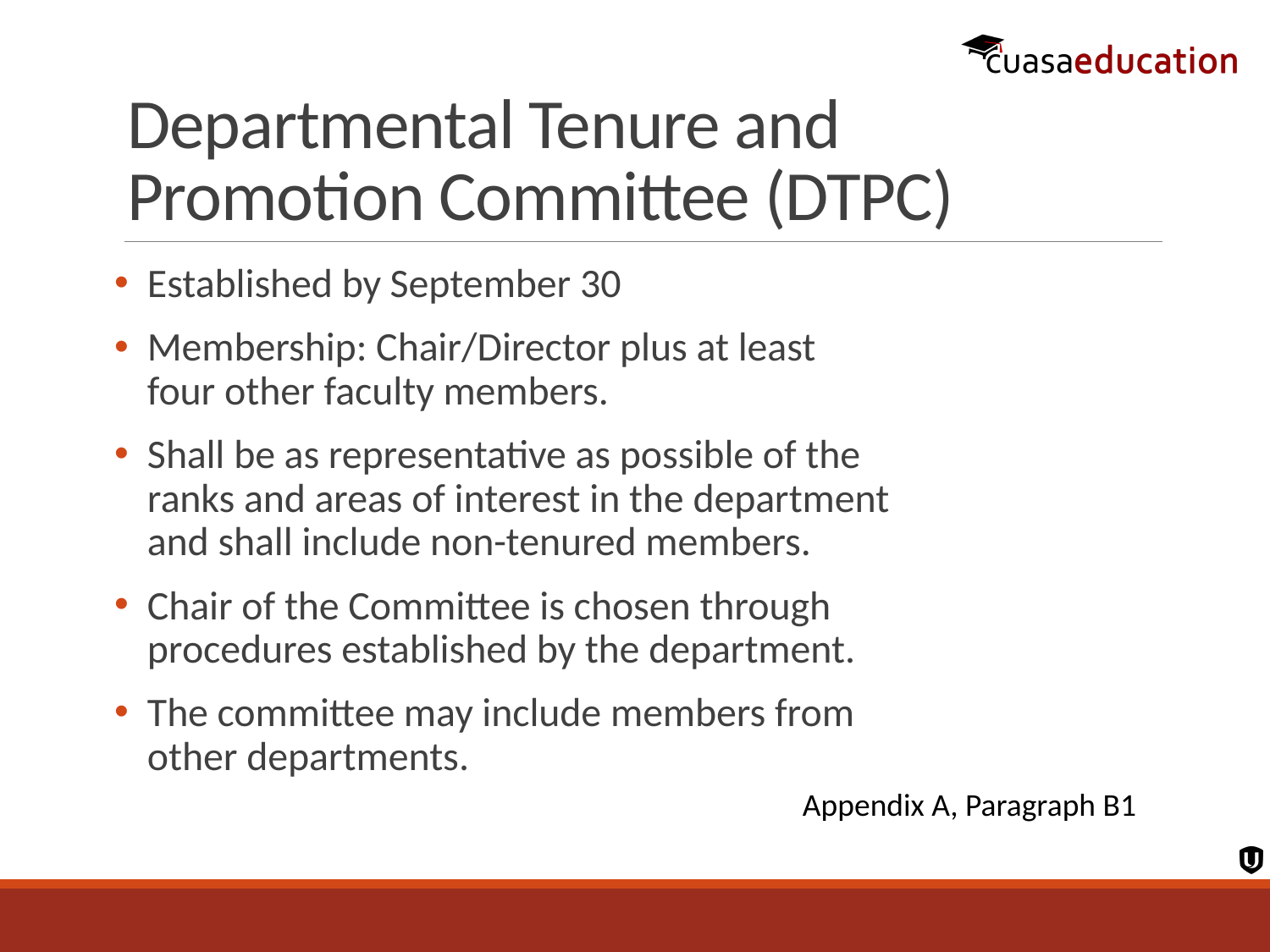

# Departmental Tenure and Promotion Committee (DTPC)
Established by September 30
Membership: Chair/Director plus at least four other faculty members.
Shall be as representative as possible of the ranks and areas of interest in the department and shall include non-tenured members.
Chair of the Committee is chosen through procedures established by the department.
The committee may include members from other departments.
Appendix A, Paragraph B1